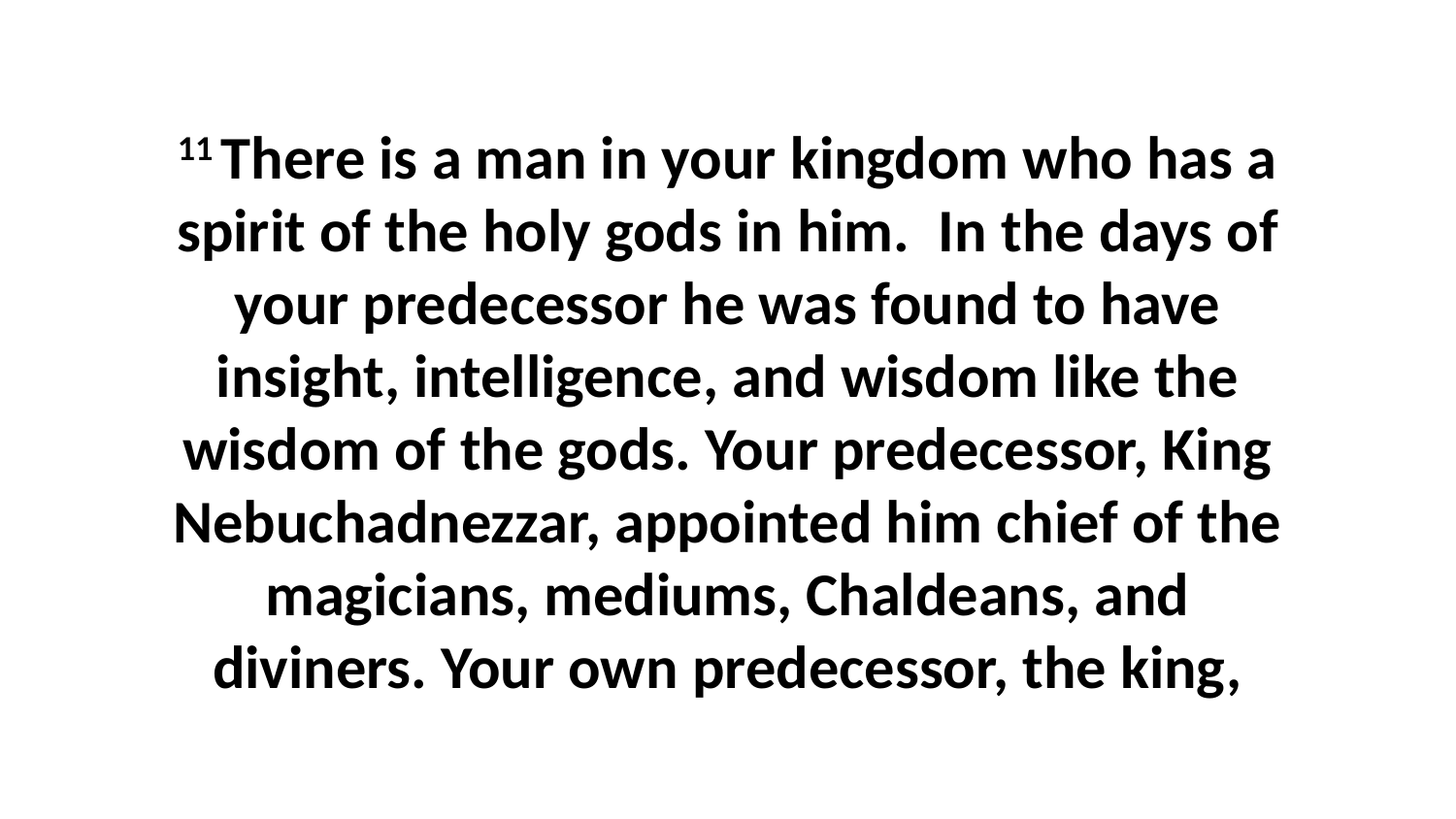

11 There is a man in your kingdom who has a spirit of the holy gods in him.  In the days of your predecessor he was found to have insight, intelligence, and wisdom like the wisdom of the gods. Your predecessor, King Nebuchadnezzar, appointed him chief of the magicians, mediums, Chaldeans, and diviners. Your own predecessor, the king,